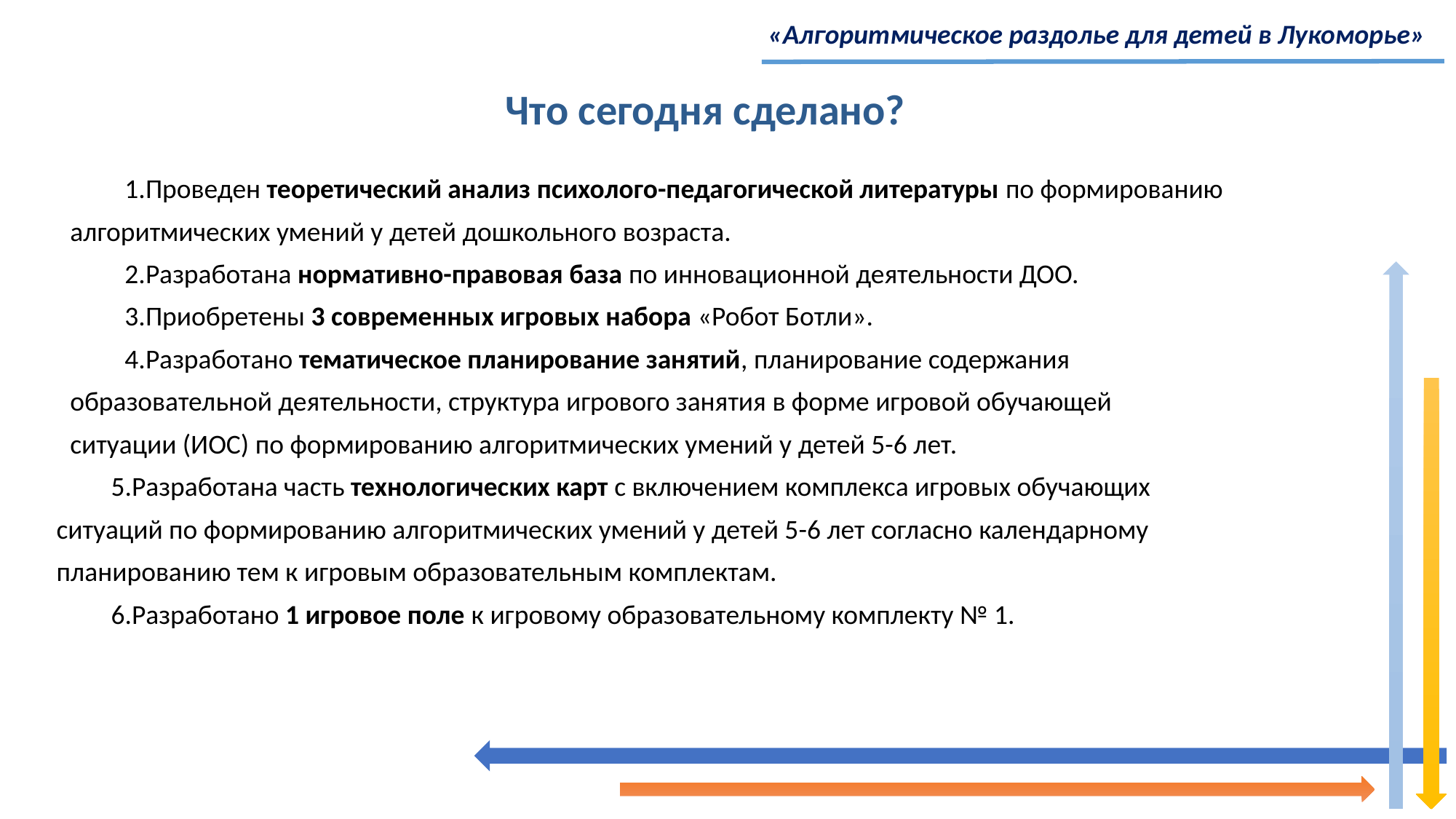

«Алгоритмическое раздолье для детей в Лукоморье»
Что сегодня сделано?

Проведен теоретический анализ психолого-педагогической литературы по формированию алгоритмических умений у детей дошкольного возраста.
Разработана нормативно-правовая база по инновационной деятельности ДОО.
Приобретены 3 современных игровых набора «Робот Ботли».
Разработано тематическое планирование занятий, планирование содержания образовательной деятельности, структура игрового занятия в форме игровой обучающей ситуации (ИОС) по формированию алгоритмических умений у детей 5-6 лет.
Разработана часть технологических карт с включением комплекса игровых обучающих ситуаций по формированию алгоритмических умений у детей 5-6 лет согласно календарному планированию тем к игровым образовательным комплектам.
Разработано 1 игровое поле к игровому образовательному комплекту № 1.